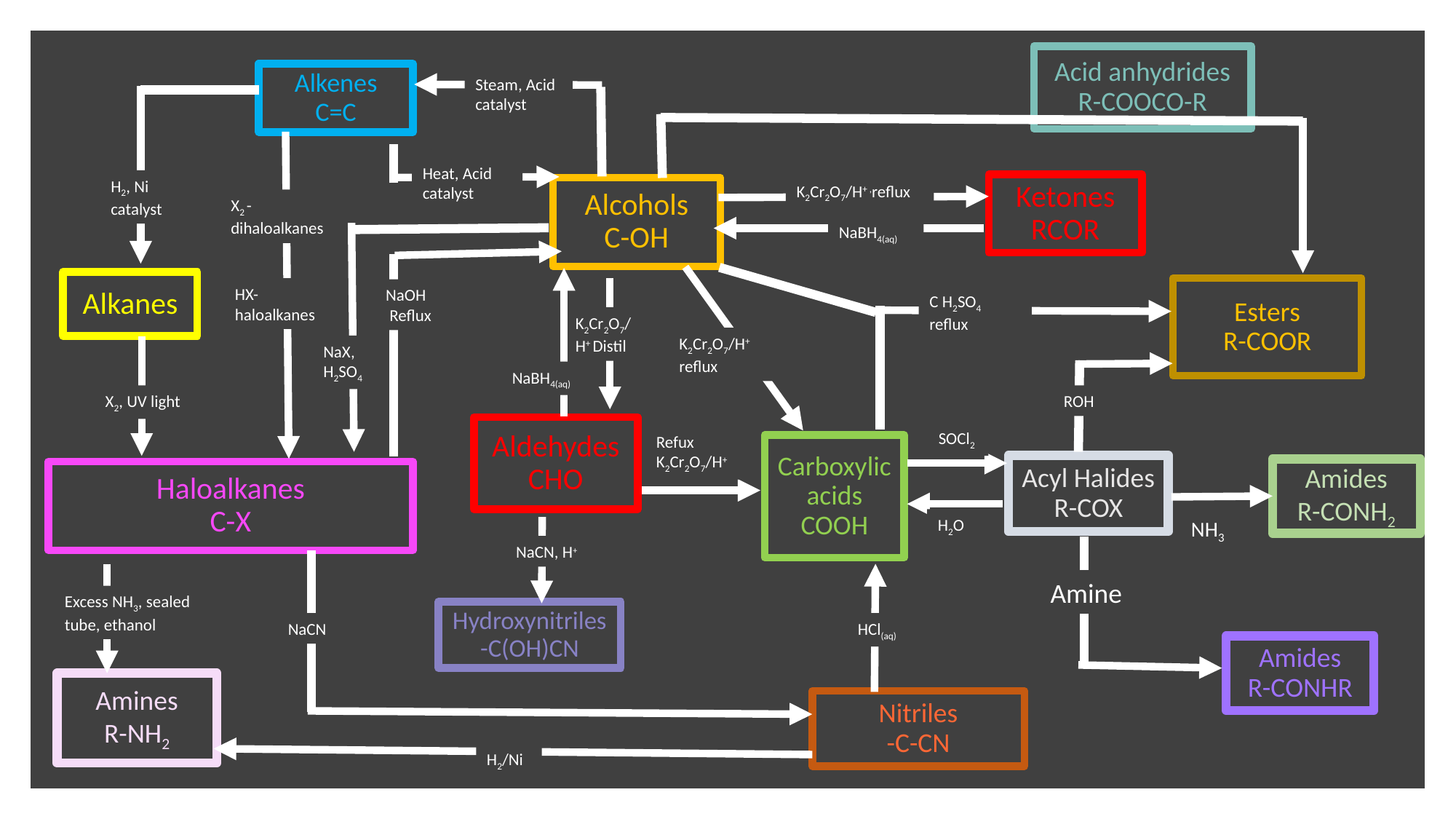

Acid anhydrides
R-COOCO-R
Alkenes
C=C
Steam, Acid catalyst
Heat, Acid catalyst
H2, Ni catalyst
Ketones
RCOR
K2Cr2O7/H+ ,reflux
Alcohols
C-OH

X2 - dihaloalkanes
NaBH4(aq)
Alkanes
HX-
haloalkanes
Esters
R-COOR
NaOH
 Reflux
C H2SO4
reflux
K2Cr2O7/H+ Distil
K2Cr2O7/H+
reflux
NaX, H2SO4
NaBH4(aq)
ROH
X2, UV light
Aldehydes
CHO
SOCl2
Refux
K2Cr2O7/H+
Carboxylic
acids
COOH
Acyl Halides
R-COX
Amides
R-CONH2
Haloalkanes
C-X
H2O
NH3
NaCN, H+
Amine
Excess NH3, sealed tube, ethanol
Hydroxynitriles
-C(OH)CN
NaCN
HCl(aq)
Amides
R-CONHR
Amines
R-NH2
Nitriles
-C-CN
H2/Ni